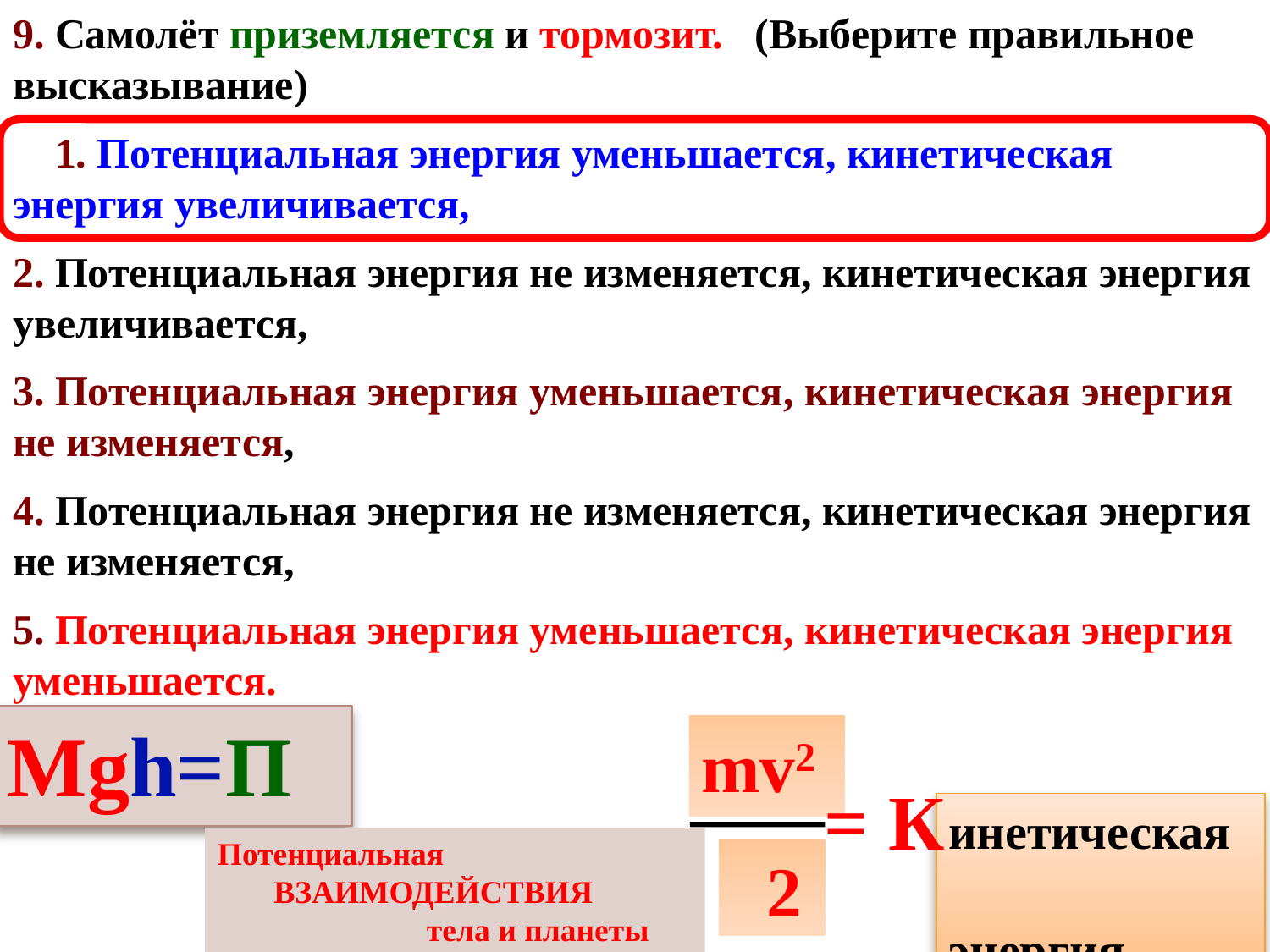

9. Самолёт приземляется и тормозит.   (Выберите правильное высказывание)
    1. Потенциальная энергия уменьшается, кинетическая энергия увеличивается,
2. Потенциальная энергия не изменяется, кинетическая энергия увеличивается,
3. Потенциальная энергия уменьшается, кинетическая энергия не изменяется,
4. Потенциальная энергия не изменяется, кинетическая энергия не изменяется,
5. Потенциальная энергия уменьшается, кинетическая энергия уменьшается.

Mgh=П
mv2

  2
 = К
инетическая                     энергия
Потенциальная
       ВЗАИМОДЕЙСТВИЯ
                          тела и планеты